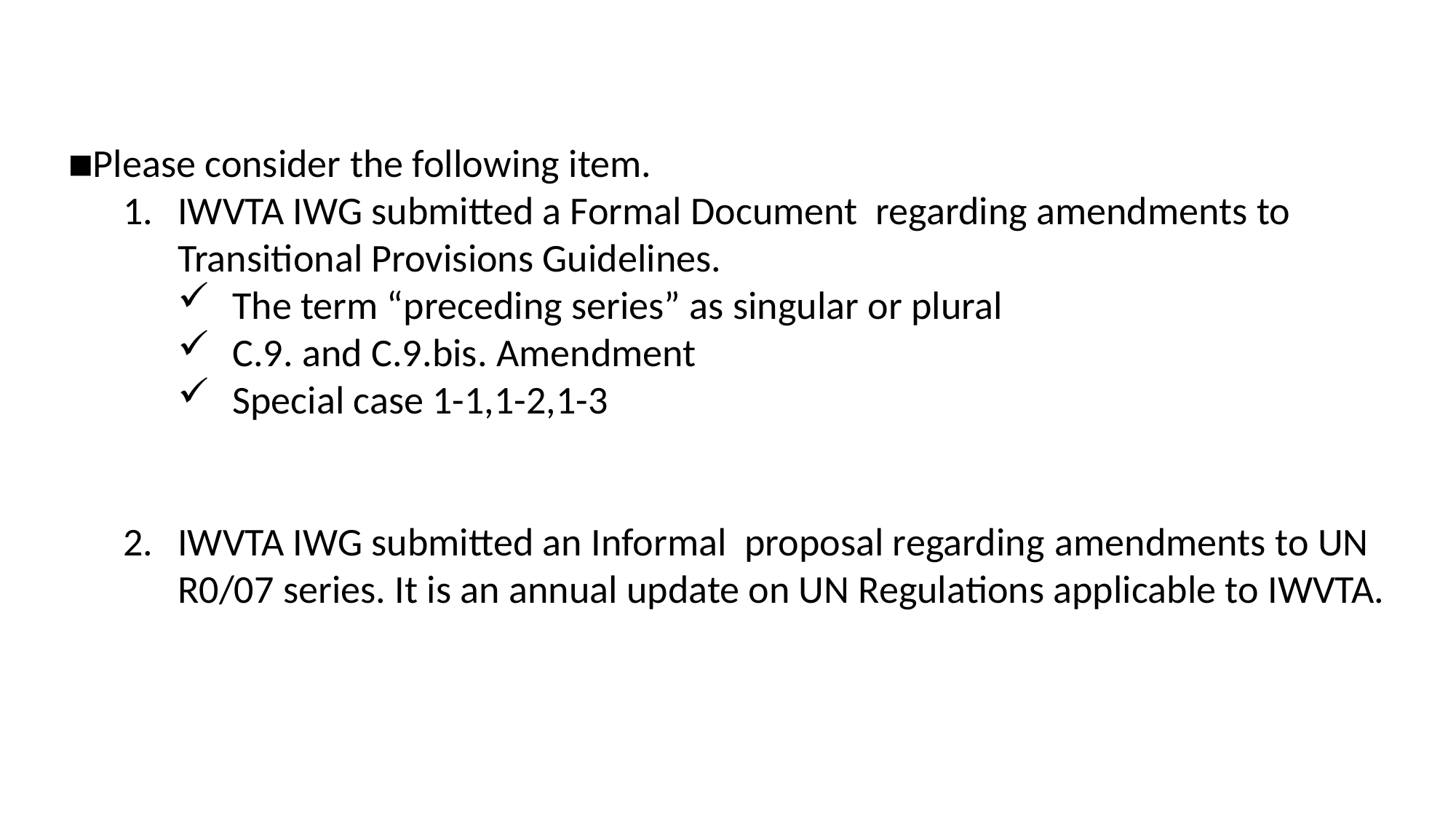

◼Please consider the following item.
IWVTA IWG submitted a Formal Document  regarding amendments to Transitional Provisions Guidelines.
The term “preceding series” as singular or plural
C.9. and C.9.bis. Amendment
Special case 1-1,1-2,1-3

IWVTA IWG submitted an Informal  proposal regarding amendments to UN R0/07 series. It is an annual update on UN Regulations applicable to IWVTA.